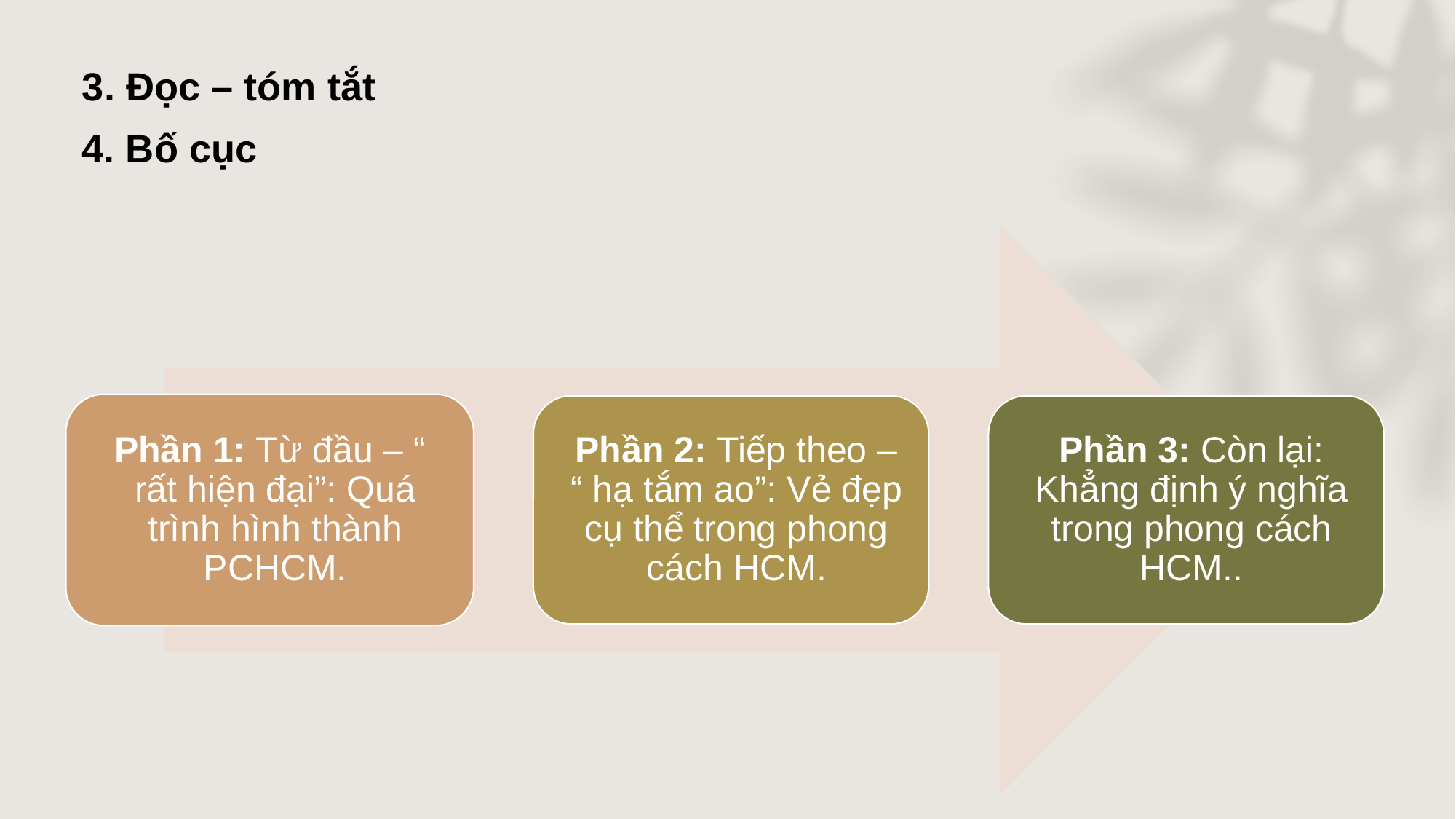

3. Đọc – tóm tắt
4. Bố cục

Phần 1: Từ đầu – “  rất hiện đại”: Quá trình hình thành PCHCM.
Phần 2: Tiếp theo – “ hạ tắm ao”: Vẻ đẹp cụ thể trong phong cách HCM.
Phần 3: Còn lại: Khẳng định ý nghĩa trong phong cách HCM..